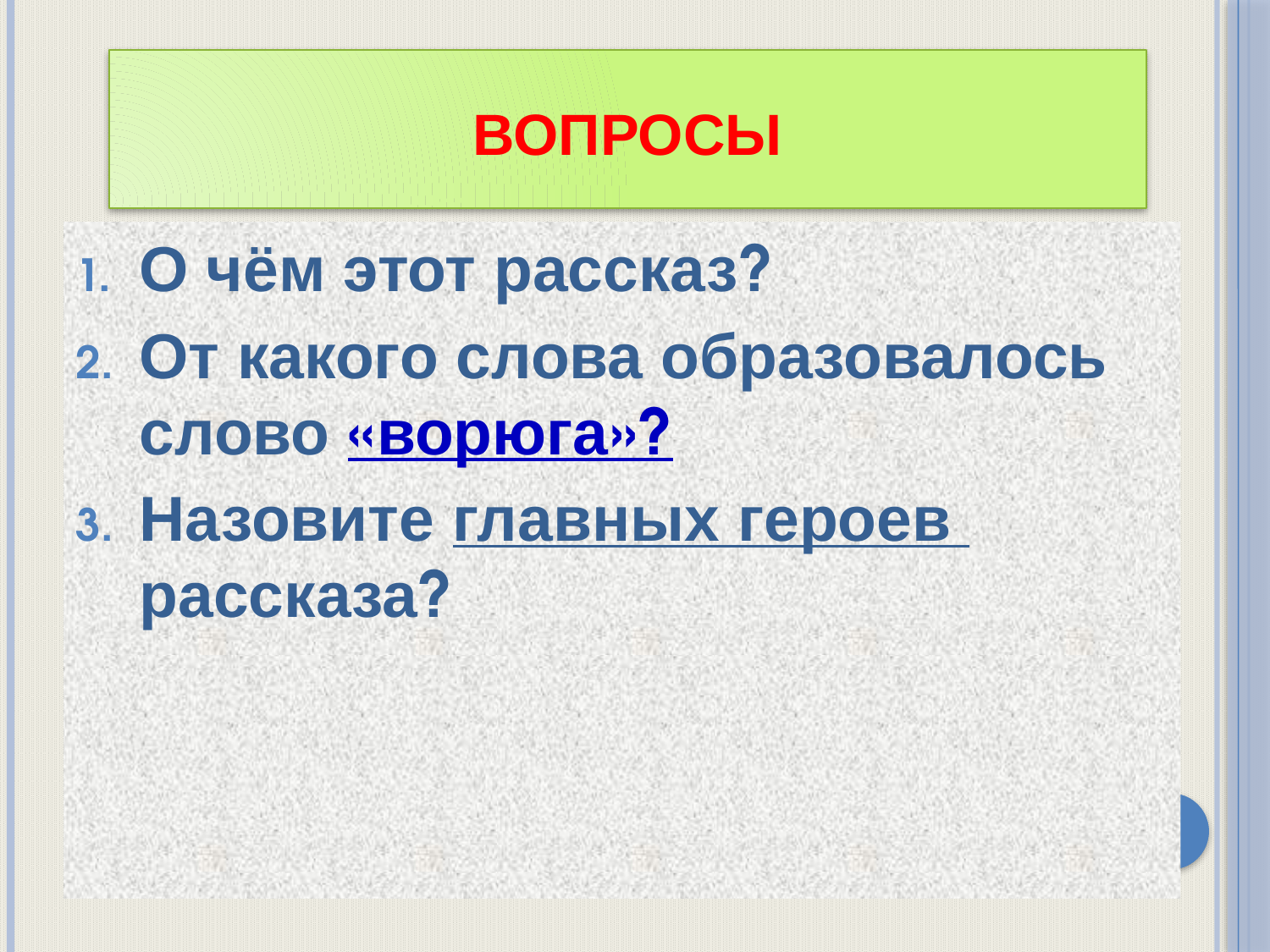

# Вопросы
О чём этот рассказ?
От какого слова образовалось слово «ворюга»?
Назовите главных героев рассказа?